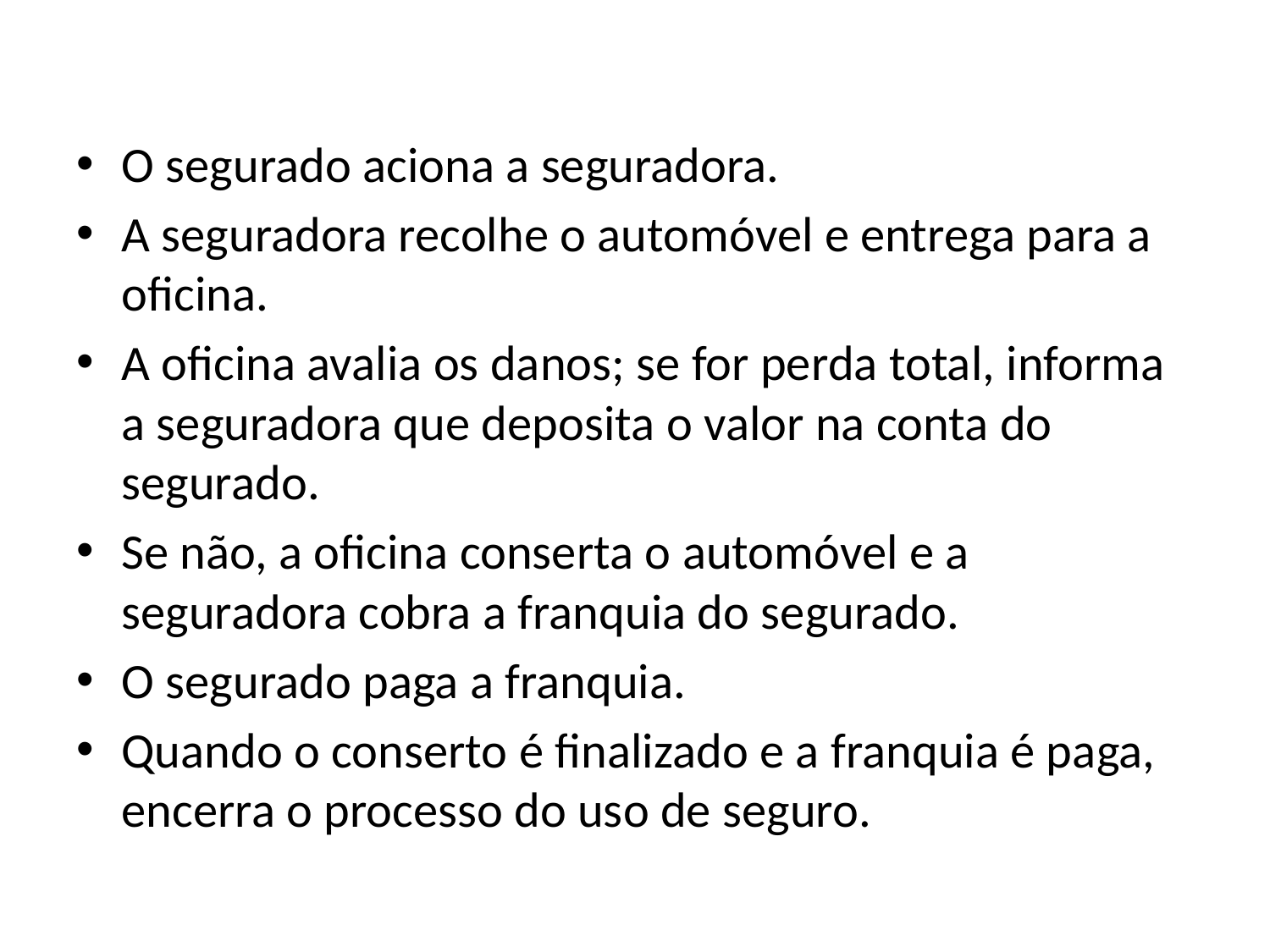

O segurado aciona a seguradora.
A seguradora recolhe o automóvel e entrega para a oficina.
A oficina avalia os danos; se for perda total, informa a seguradora que deposita o valor na conta do segurado.
Se não, a oficina conserta o automóvel e a seguradora cobra a franquia do segurado.
O segurado paga a franquia.
Quando o conserto é finalizado e a franquia é paga, encerra o processo do uso de seguro.